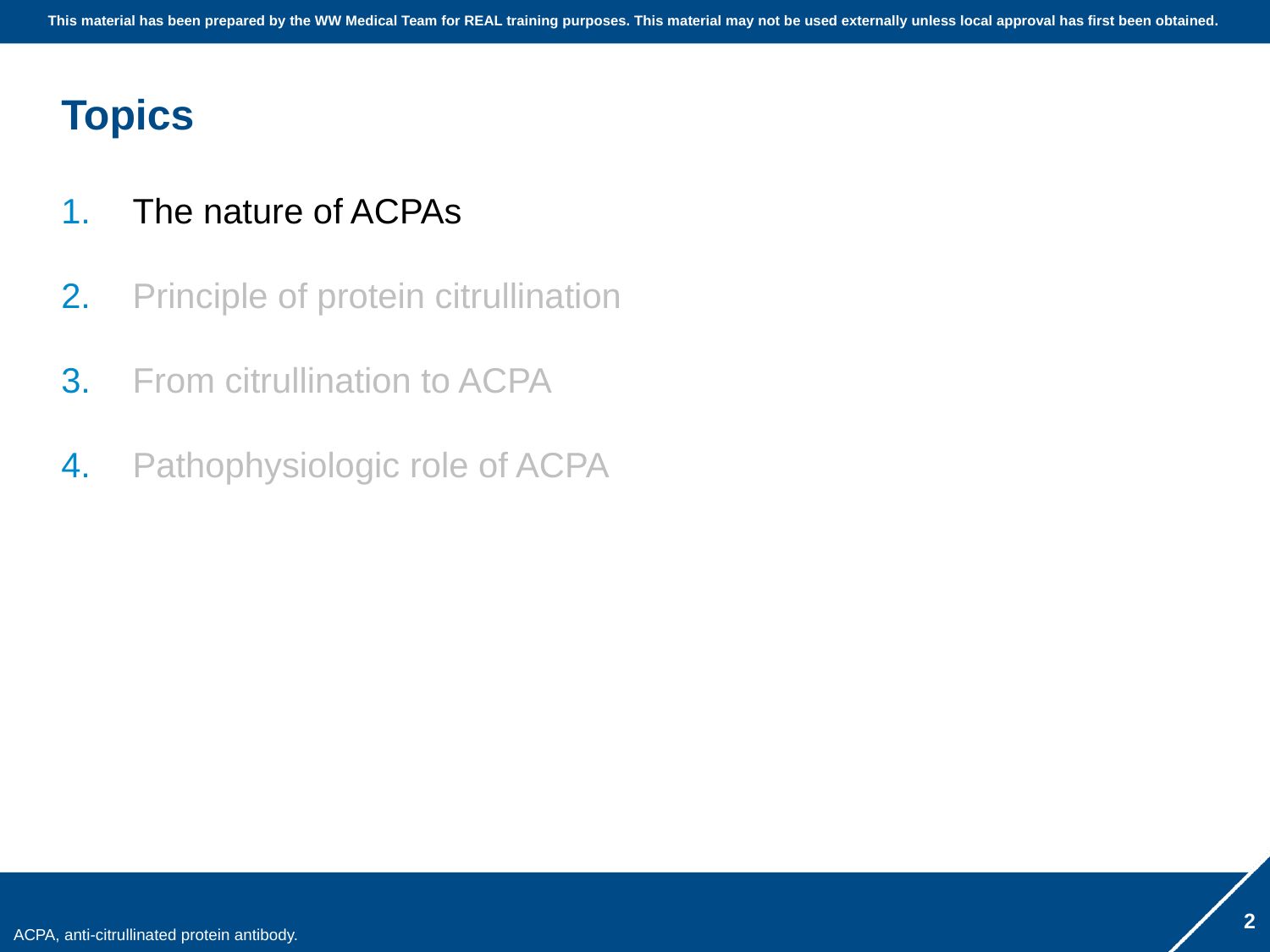

# Topics
The nature of ACPAs
Principle of protein citrullination
From citrullination to ACPA
Pathophysiologic role of ACPA

ACPA, anti-citrullinated protein antibody.
2